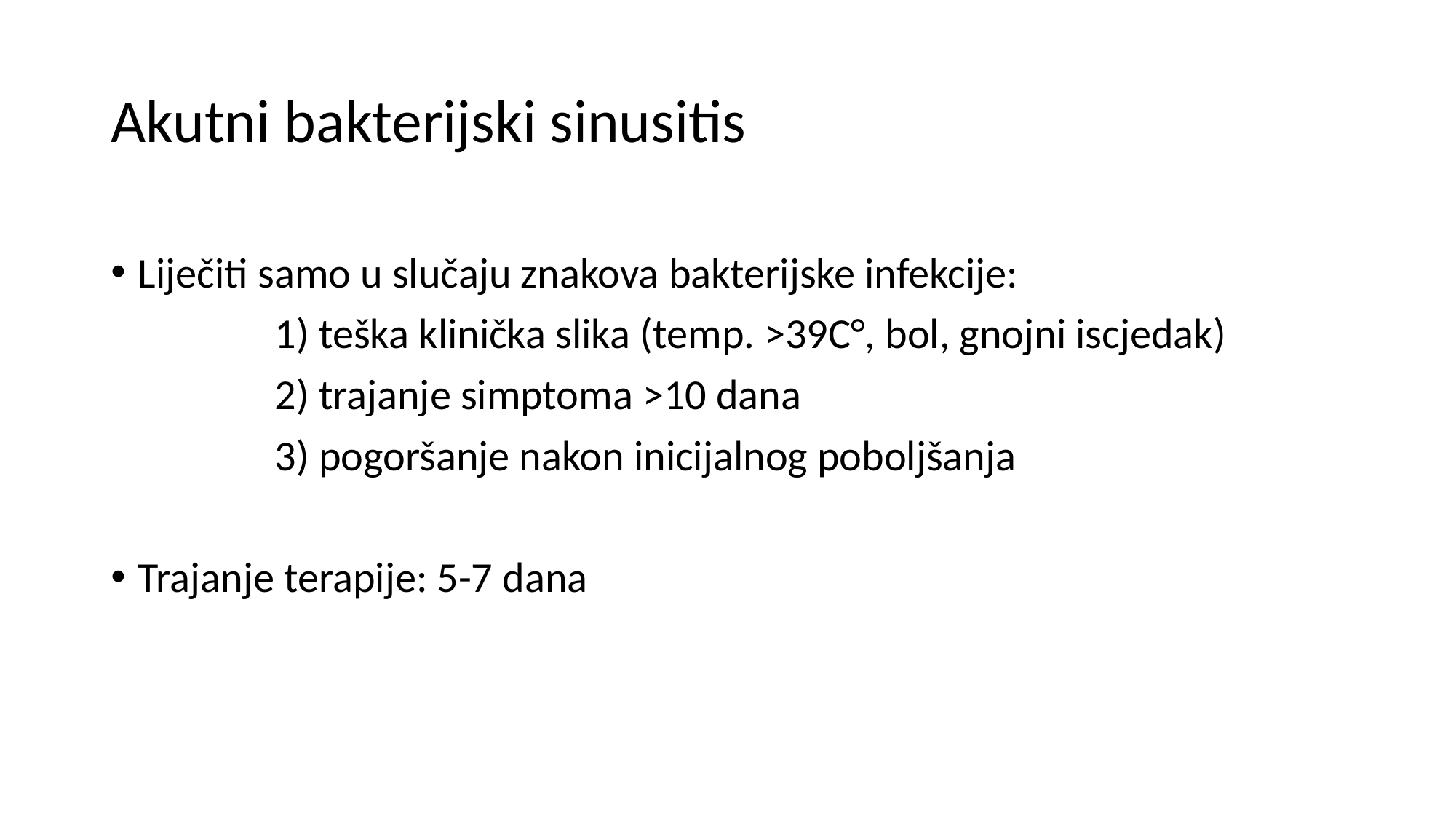

# Akutni bakterijski sinusitis

Liječiti samo u slučaju znakova bakterijske infekcije:
                 1) teška klinička slika (temp. >39C°, bol, gnojni iscjedak)
                 2) trajanje simptoma >10 dana
                 3) pogoršanje nakon inicijalnog poboljšanja

Trajanje terapije: 5-7 dana